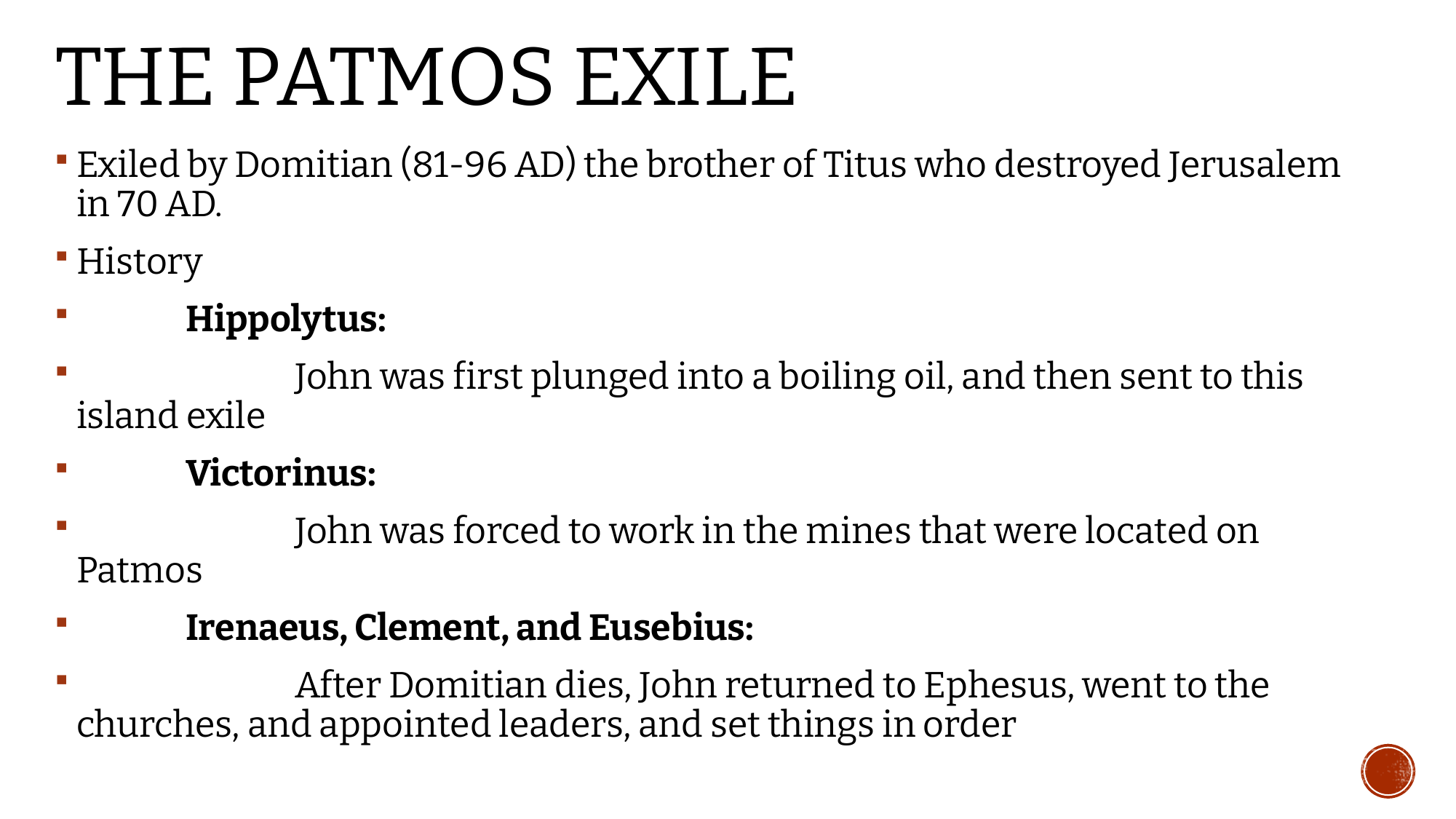

# The Patmos Exile
Exiled by Domitian (81-96 AD) the brother of Titus who destroyed Jerusalem in 70 AD.
History
	Hippolytus:
		John was first plunged into a boiling oil, and then sent to this island exile
	Victorinus:
		John was forced to work in the mines that were located on Patmos
	Irenaeus, Clement, and Eusebius:
		After Domitian dies, John returned to Ephesus, went to the churches, and appointed leaders, and set things in order